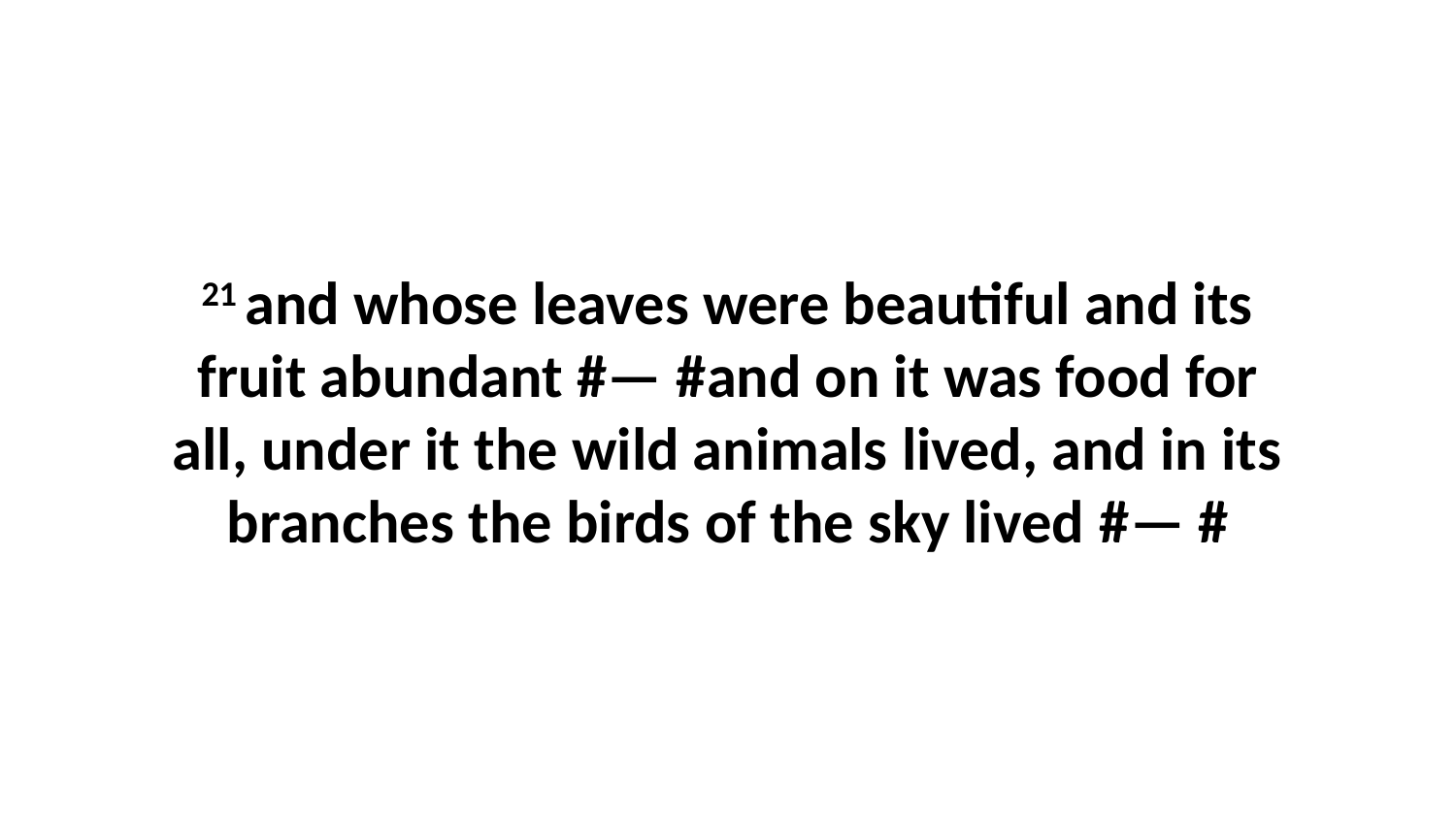

21 and whose leaves were beautiful and its fruit abundant #— #and on it was food for all, under it the wild animals lived, and in its branches the birds of the sky lived #— #